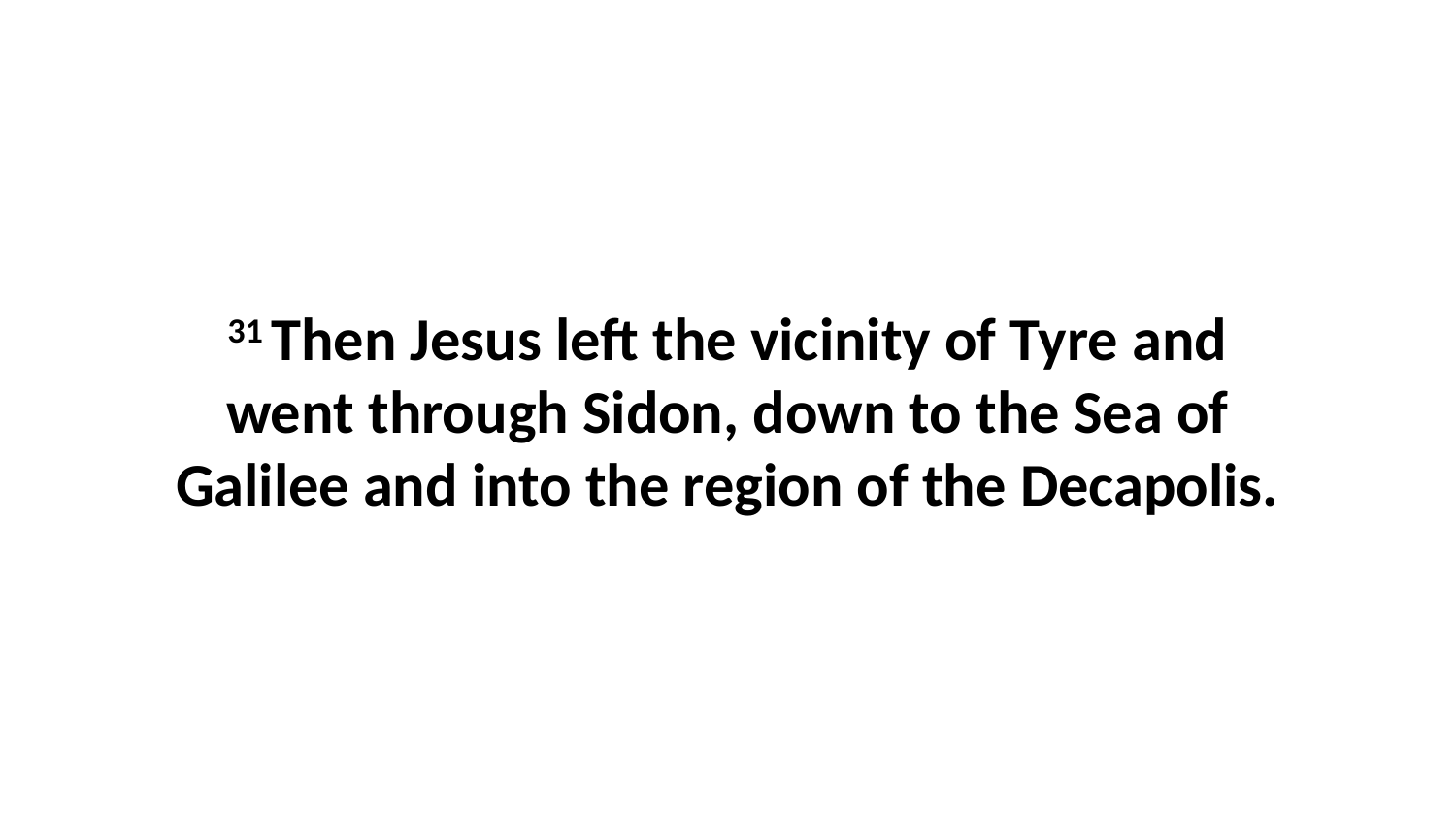

31 Then Jesus left the vicinity of Tyre and went through Sidon, down to the Sea of Galilee and into the region of the Decapolis.